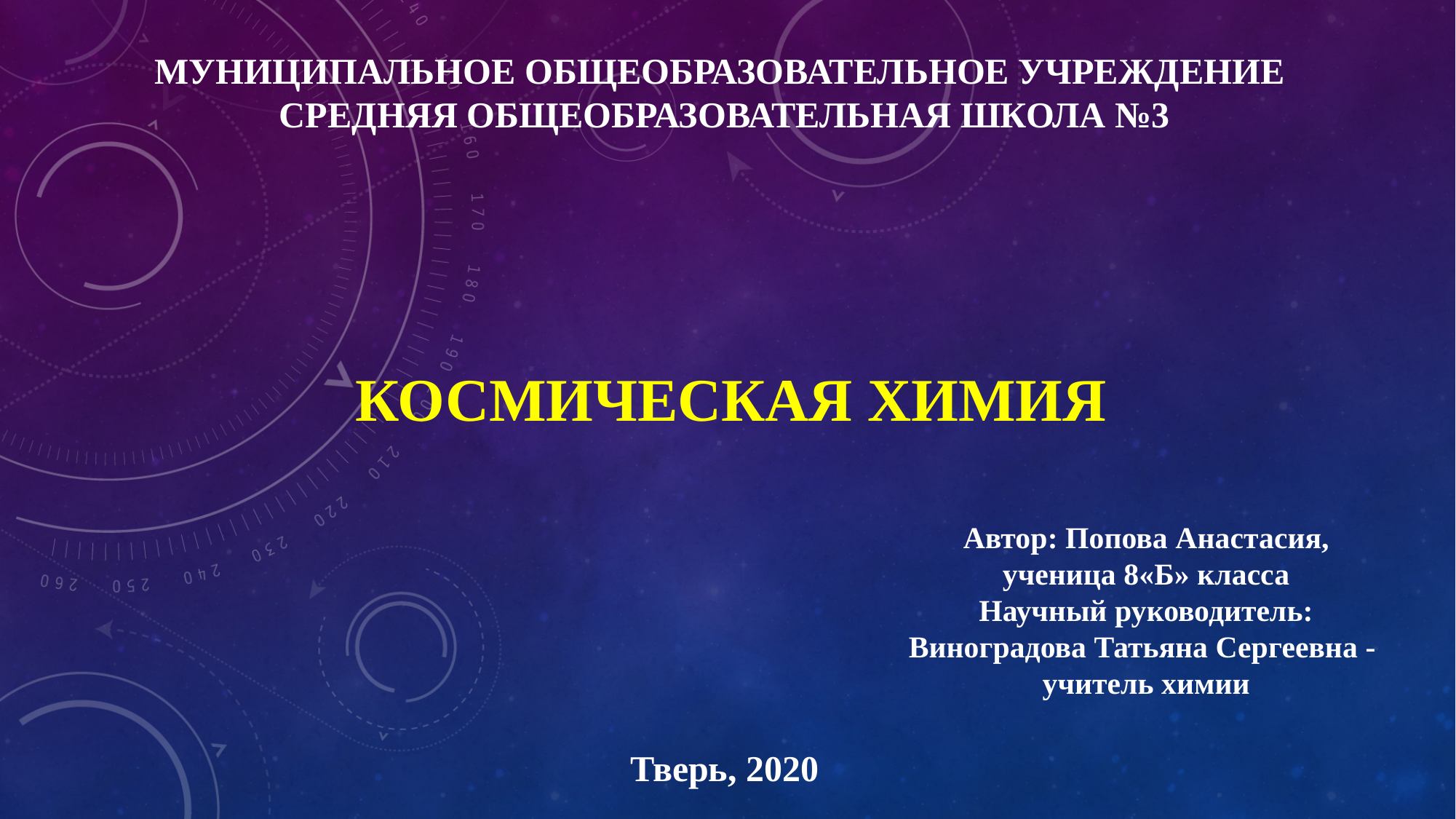

МУНИЦИПАЛЬНОЕ ОБЩЕОБРАЗОВАТЕЛЬНОЕ УЧРЕЖДЕНИЕ
СРЕДНЯЯ ОБЩЕОБРАЗОВАТЕЛЬНАЯ ШКОЛА №3
# Космическая химия
Автор: Попова Анастасия,
ученица 8«Б» класса
Научный руководитель:
Виноградова Татьяна Сергеевна -
учитель химии

Тверь, 2020